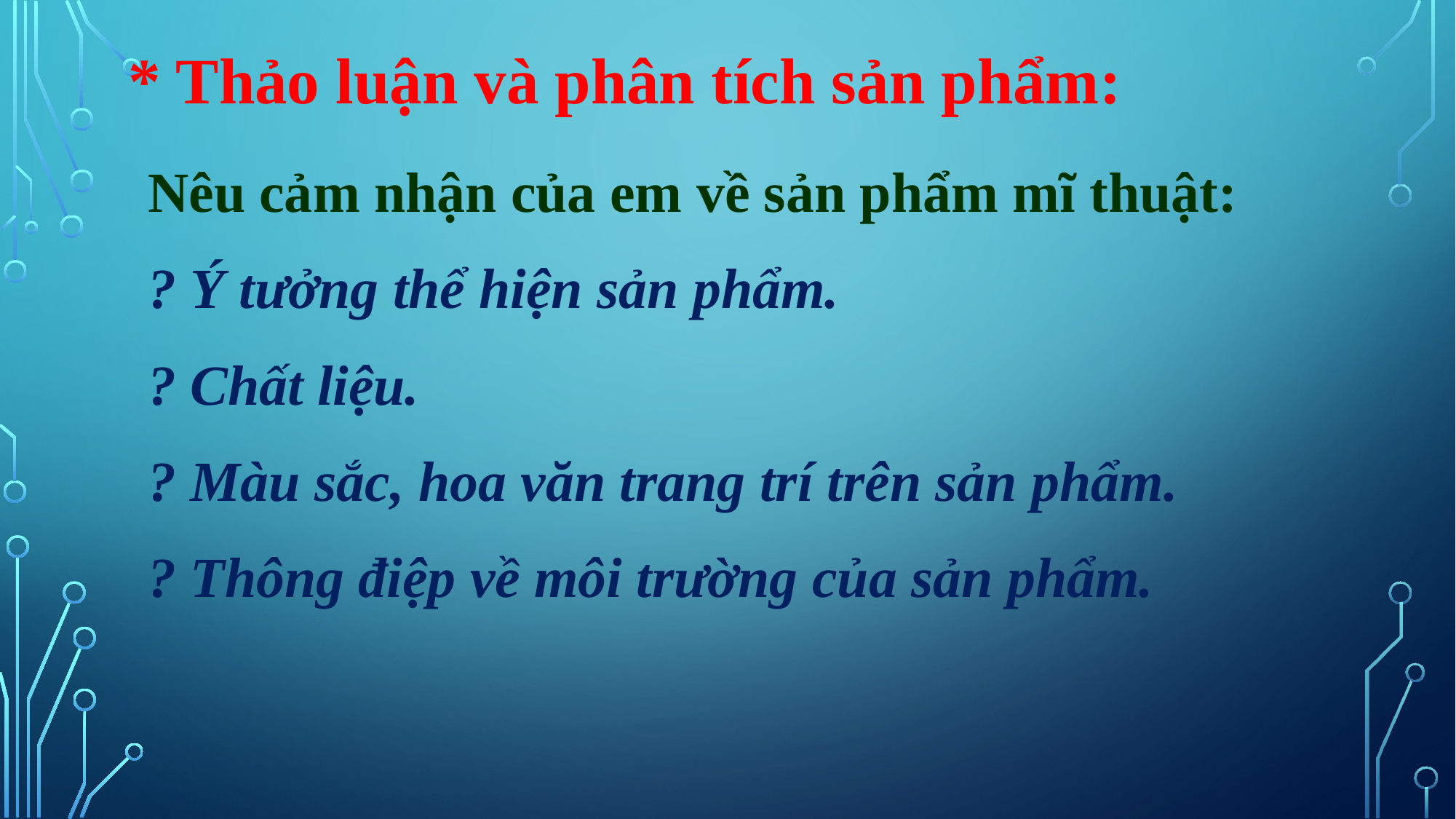

* Thảo luận và phân tích sản phẩm:
Nêu cảm nhận của em về sản phẩm mĩ thuật:
? Ý tưởng thể hiện sản phẩm.
? Chất liệu.
? Màu sắc, hoa văn trang trí trên sản phẩm.
? Thông điệp về môi trường của sản phẩm.